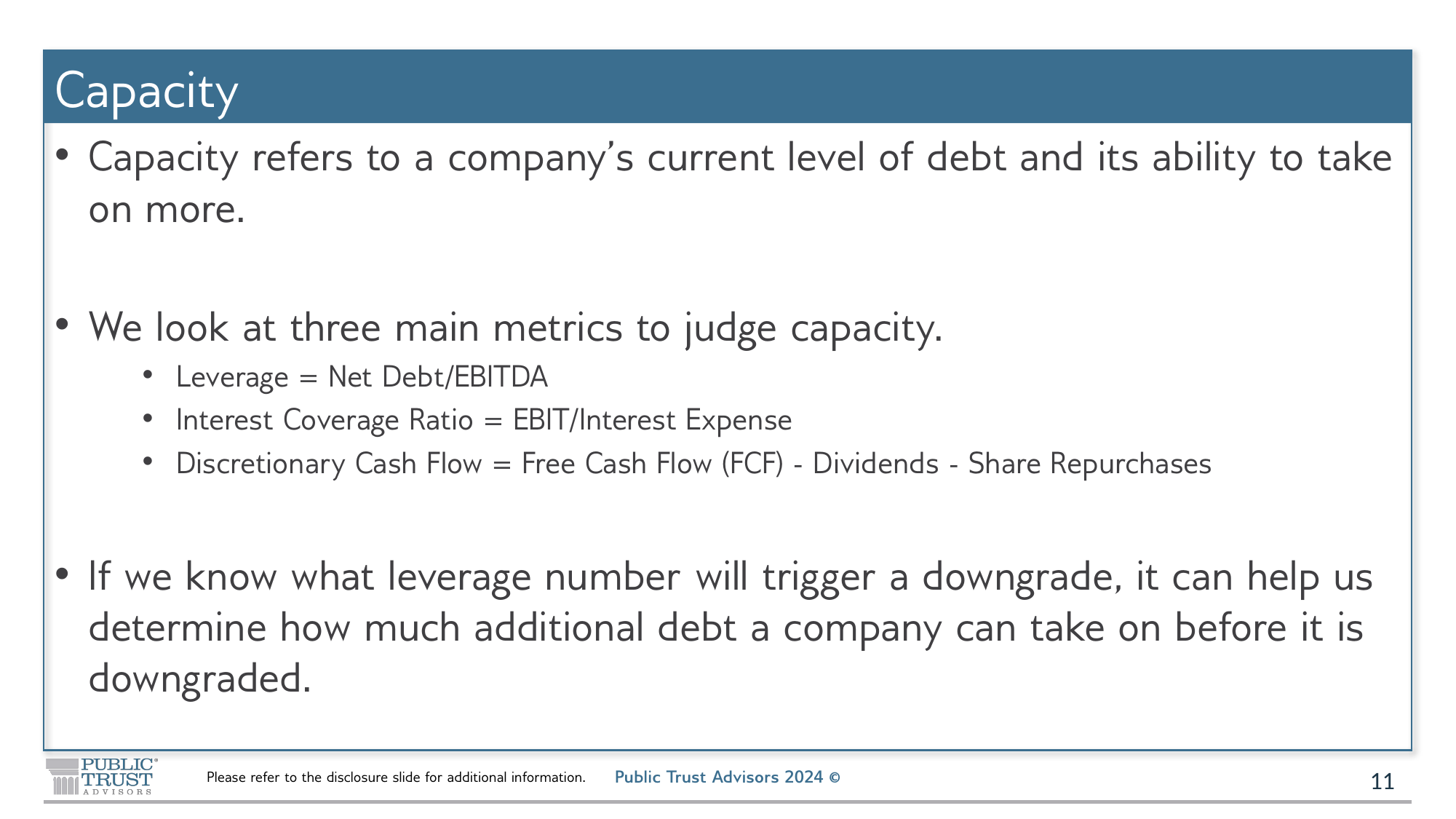

# Capacity
Capacity refers to a company’s current level of debt and its ability to take on more.

We look at three main metrics to judge capacity.
Leverage = Net Debt/EBITDA
Interest Coverage Ratio = EBIT/Interest Expense
Discretionary Cash Flow = Free Cash Flow (FCF) - Dividends - Share Repurchases

If we know what leverage number will trigger a downgrade, it can help us determine how much additional debt a company can take on before it is downgraded.

11
Please refer to the disclosure slide for additional information.